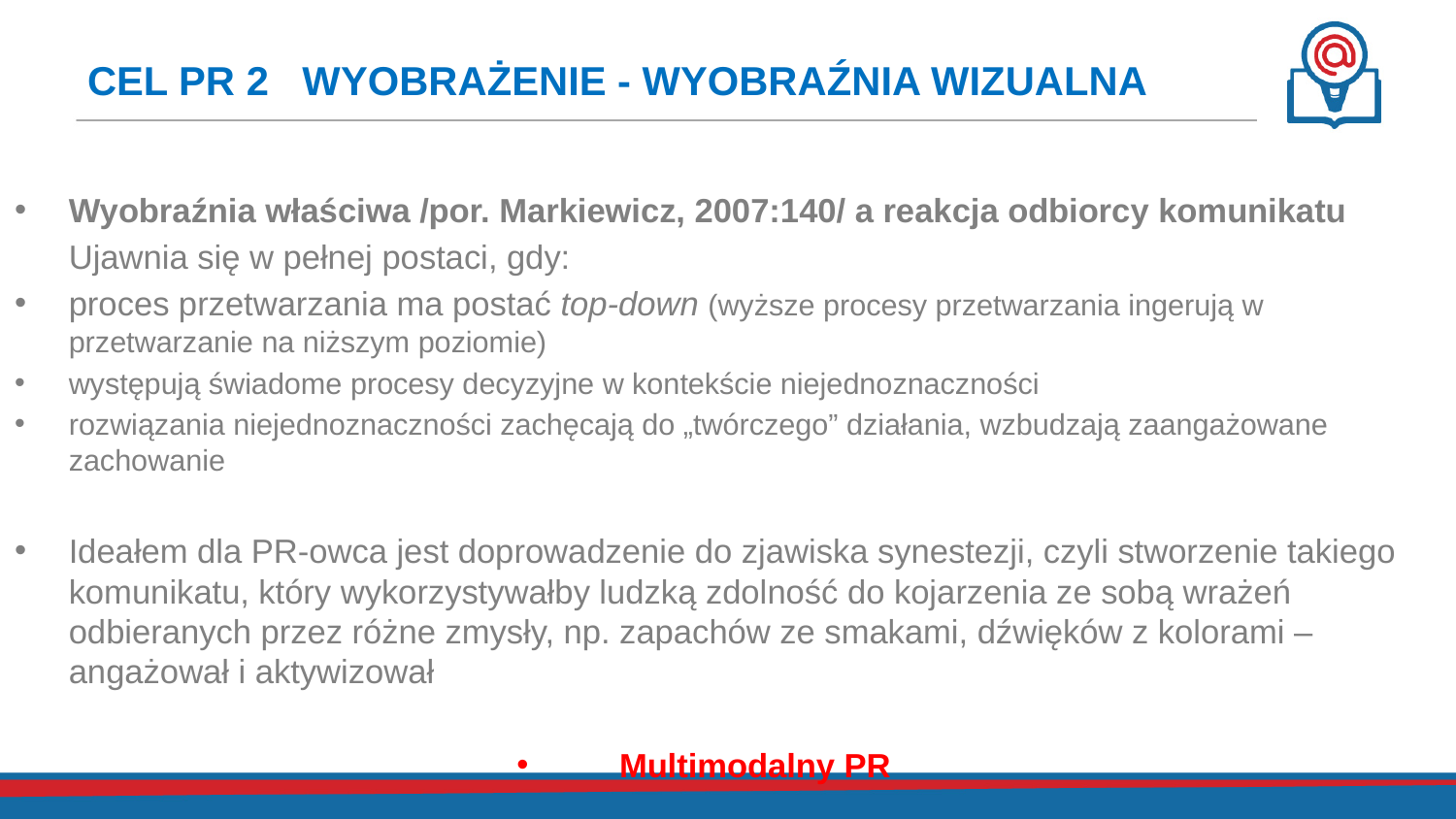

# CEL PR 2   WYOBRAŻENIE - WYOBRAŹNIA WIZUALNA
Wyobraźnia właściwa /por. Markiewicz, 2007:140/ a reakcja odbiorcy komunikatu
	Ujawnia się w pełnej postaci, gdy:
proces przetwarzania ma postać top-down (wyższe procesy przetwarzania ingerują w przetwarzanie na niższym poziomie)
występują świadome procesy decyzyjne w kontekście niejednoznaczności
rozwiązania niejednoznaczności zachęcają do „twórczego” działania, wzbudzają zaangażowane zachowanie

Ideałem dla PR-owca jest doprowadzenie do zjawiska synestezji, czyli stworzenie takiego komunikatu, który wykorzystywałby ludzką zdolność do kojarzenia ze sobą wrażeń odbieranych przez różne zmysły, np. zapachów ze smakami, dźwięków z kolorami – angażował i aktywizował

Multimodalny PR